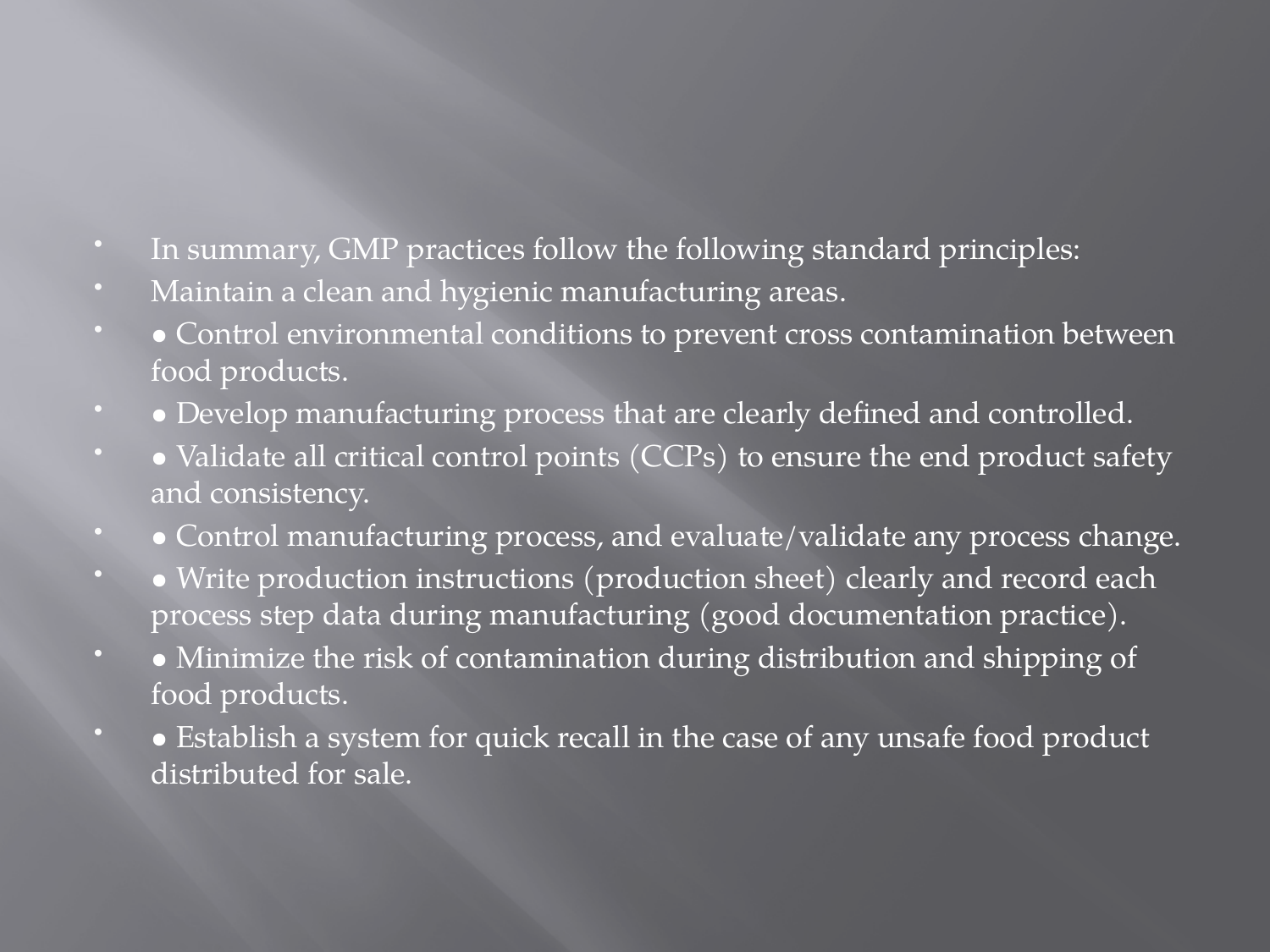

#
In summary, GMP practices follow the following standard principles:
Maintain a clean and hygienic manufacturing areas.
• Control environmental conditions to prevent cross contamination between food products.
• Develop manufacturing process that are clearly defined and controlled.
• Validate all critical control points (CCPs) to ensure the end product safety and consistency.
• Control manufacturing process, and evaluate/validate any process change.
• Write production instructions (production sheet) clearly and record each process step data during manufacturing (good documentation practice).
• Minimize the risk of contamination during distribution and shipping of food products.
• Establish a system for quick recall in the case of any unsafe food product distributed for sale.